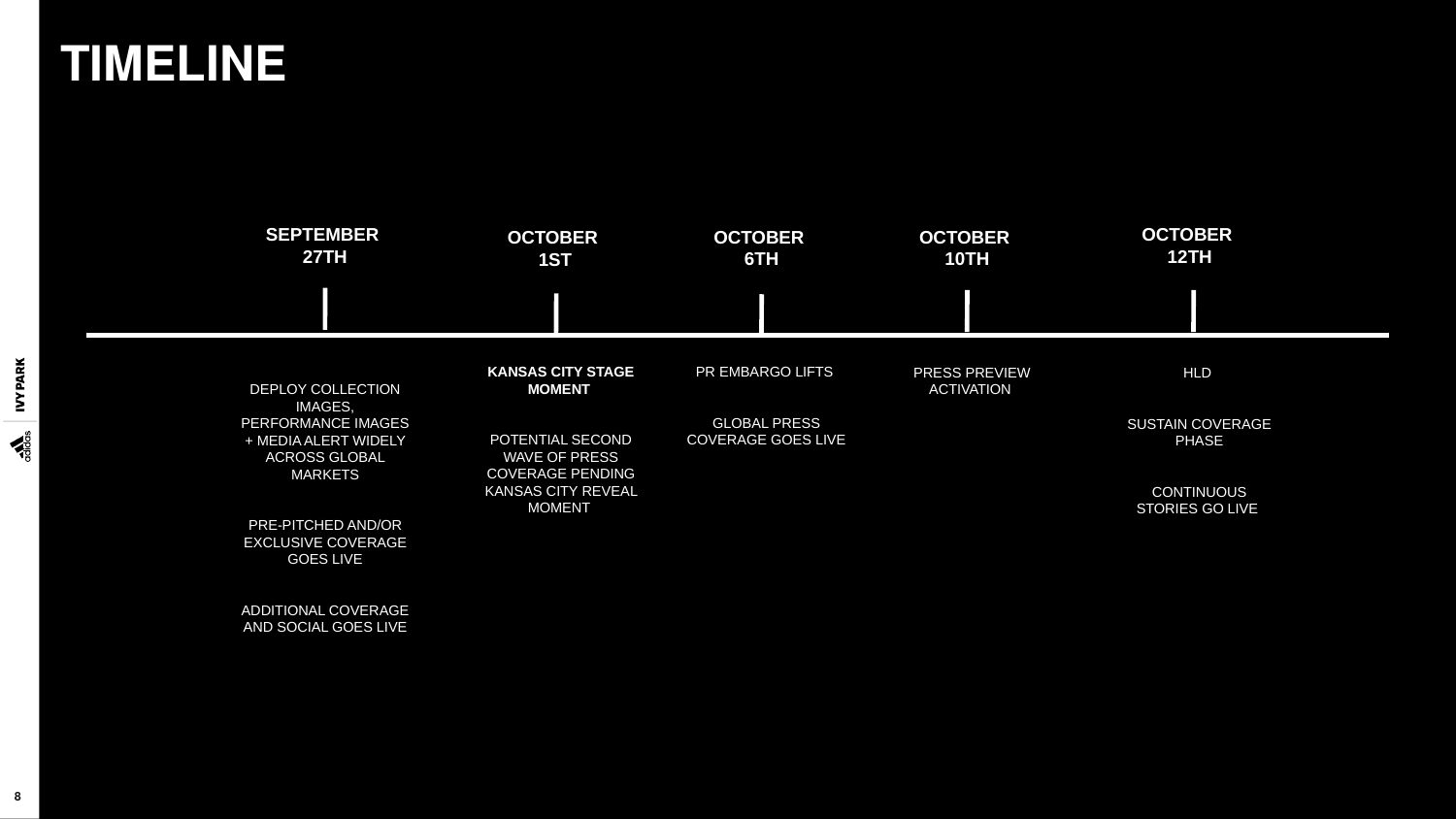

TIMELINE
SEPTEMBER
27TH
OCTOBER
6TH

OCTOBER
10TH

OCTOBER
12TH
OCTOBER
1ST
KANSAS CITY STAGE MOMENT

POTENTIAL SECOND WAVE OF PRESS COVERAGE PENDING KANSAS CITY REVEAL MOMENT
PR EMBARGO LIFTS

GLOBAL PRESS COVERAGE GOES LIVE

PRESS PREVIEW ACTIVATION

DEPLOY COLLECTION IMAGES, PERFORMANCE IMAGES + MEDIA ALERT WIDELY ACROSS GLOBAL MARKETS

PRE-PITCHED AND/OR EXCLUSIVE COVERAGE GOES LIVE

ADDITIONAL COVERAGE AND SOCIAL GOES LIVE

HLD

SUSTAIN COVERAGE PHASE

CONTINUOUS STORIES GO LIVE